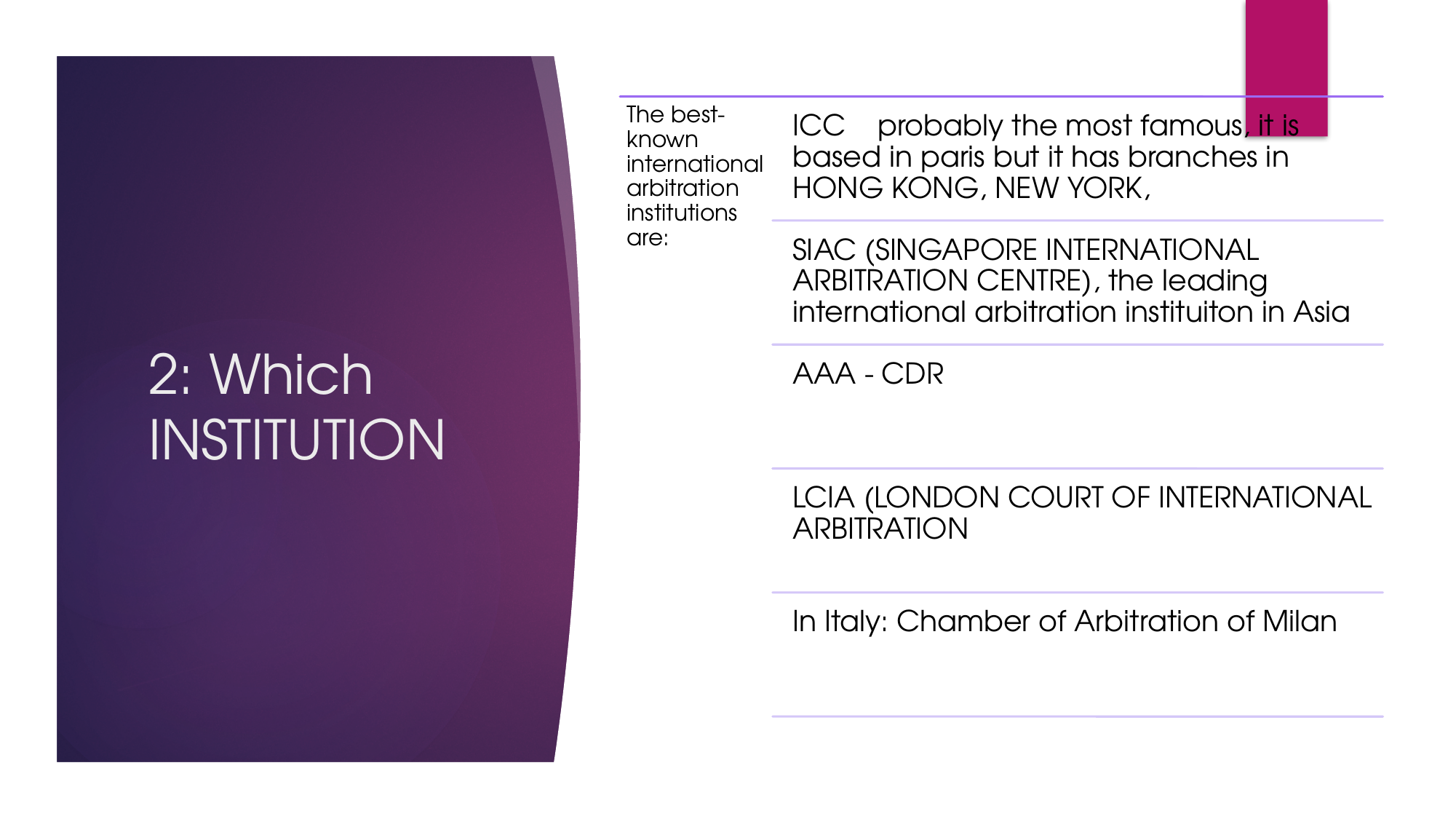

The best-known international arbitration institutions are:
ICC    probably the most famous, it is based in paris but it has branches in HONG KONG, NEW YORK,
SIAC (SINGAPORE INTERNATIONAL ARBITRATION CENTRE), the leading international arbitration instituiton in Asia
AAA - CDR
LCIA (LONDON COURT OF INTERNATIONAL ARBITRATION
In Italy: Chamber of Arbitration of Milan
2: Which INSTITUTION
22/11/17